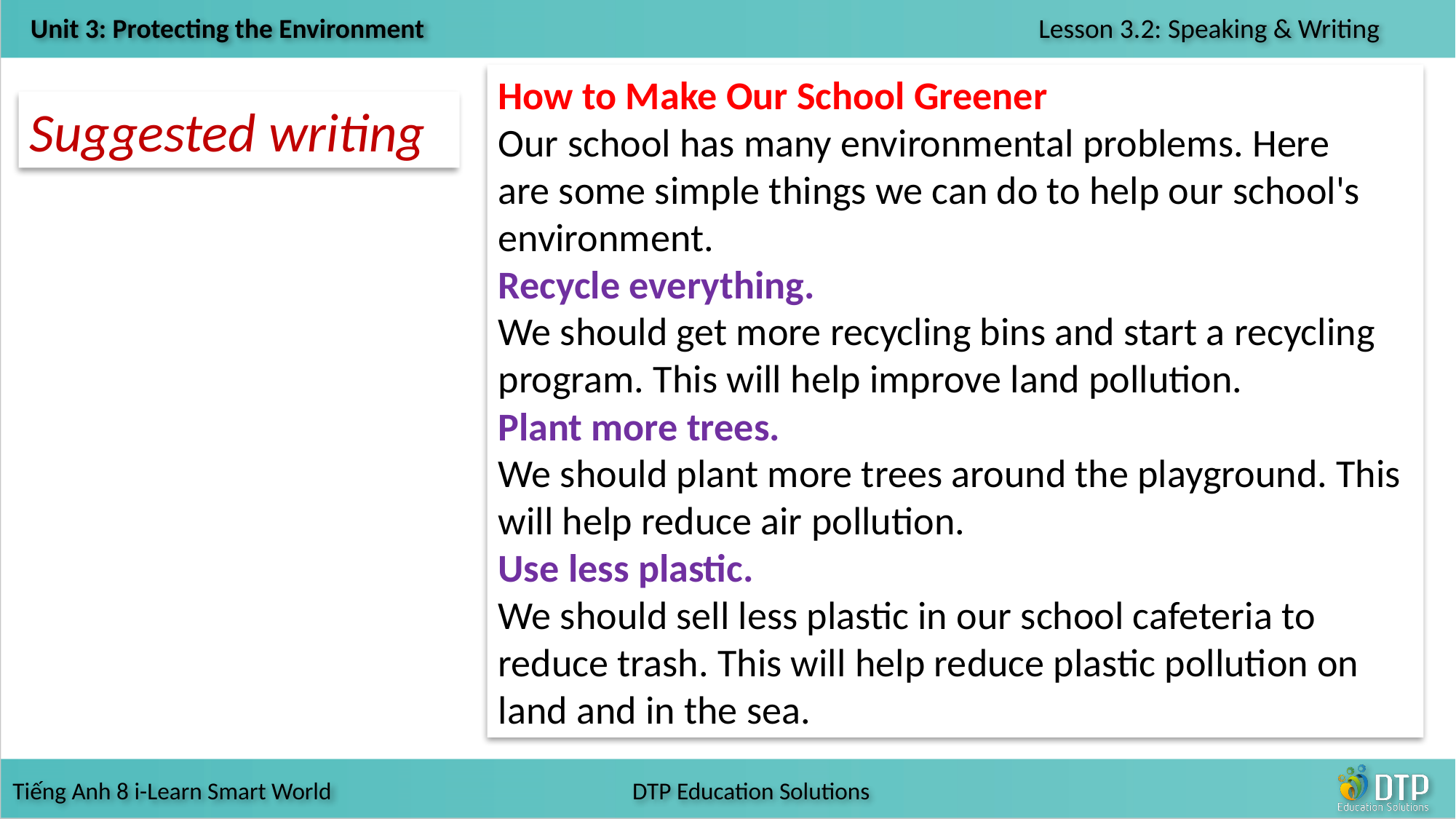

How to Make Our School Greener
Our school has many environmental problems. Here
are some simple things we can do to help our school's
environment.
Recycle everything.
We should get more recycling bins and start a recycling
program. This will help improve land pollution.
Plant more trees.
We should plant more trees around the playground. This will help reduce air pollution.
Use less plastic.
We should sell less plastic in our school cafeteria to
reduce trash. This will help reduce plastic pollution on
land and in the sea.
Suggested writing